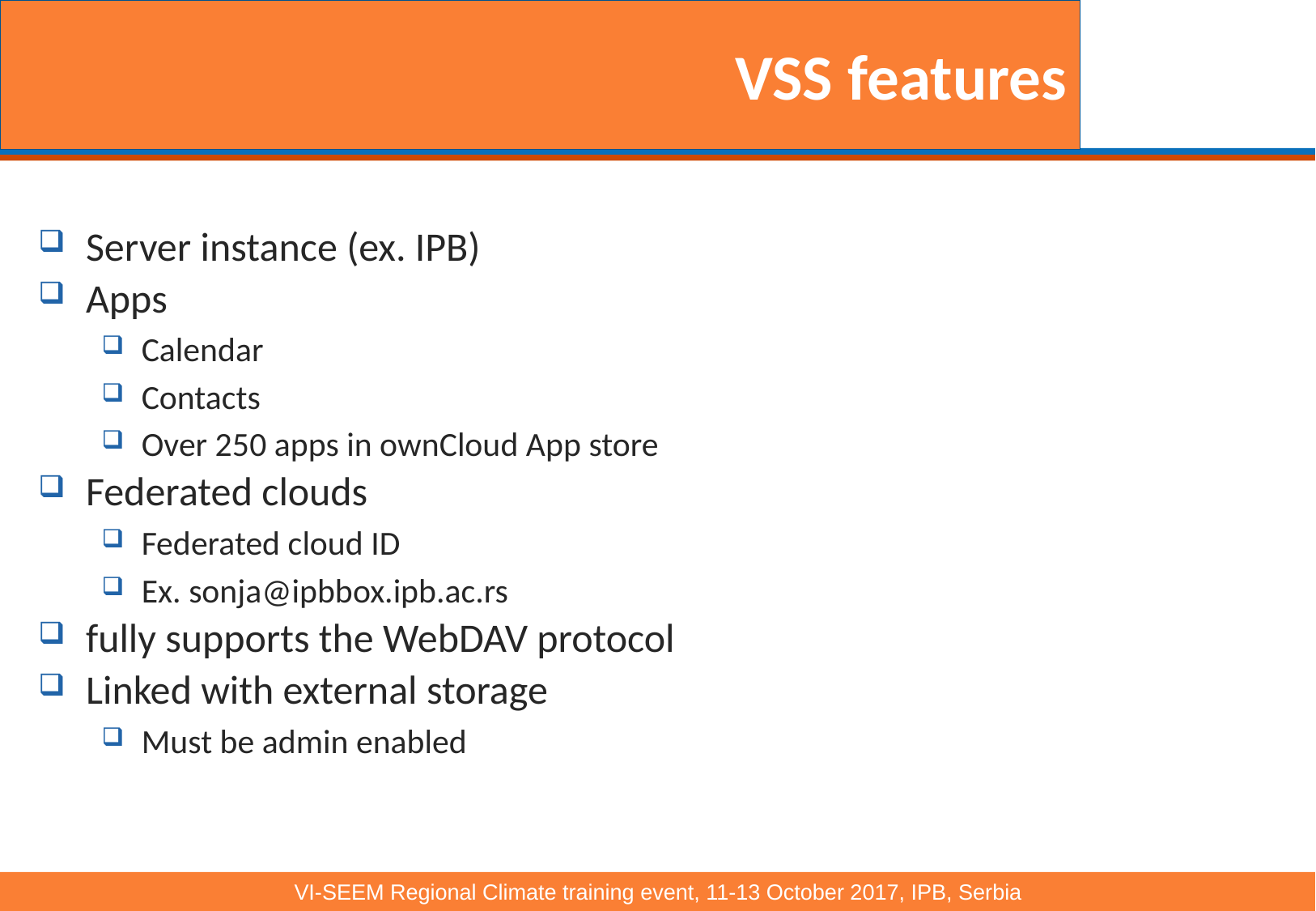

# VSS features
Server instance (ex. IPB)
Apps
Calendar
Contacts
Over 250 apps in ownCloud App store
Federated clouds
Federated cloud ID
Ex. sonja@ipbbox.ipb.ac.rs
fully supports the WebDAV protocol
Linked with external storage
Must be admin enabled
VI-SEEM Regional Climate training event, 11-13 October 2017, IPB, Serbia